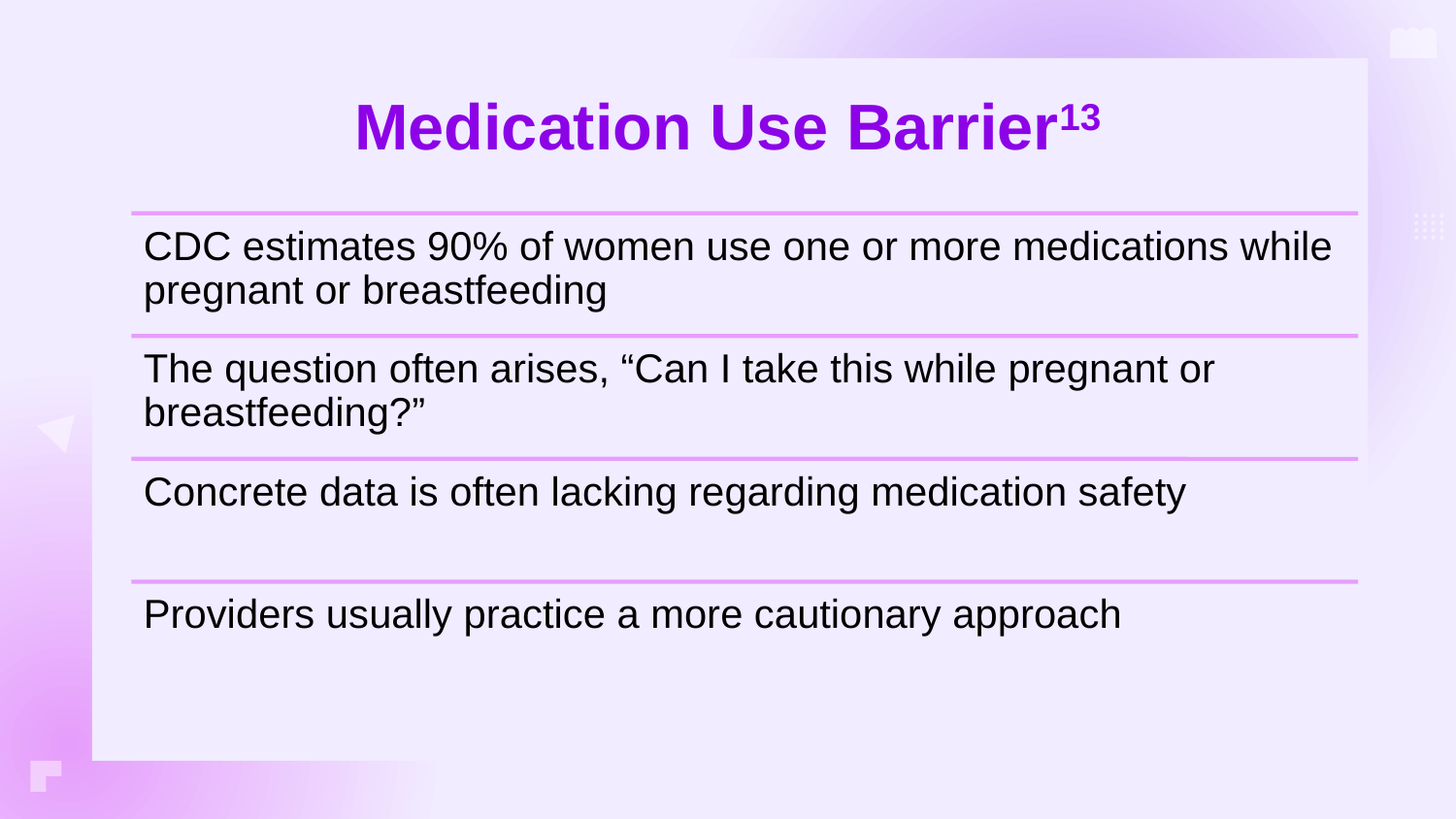

# Medication Use Barrier13
CDC estimates 90% of women use one or more medications while pregnant or breastfeeding
The question often arises, “Can I take this while pregnant or breastfeeding?”
Concrete data is often lacking regarding medication safety
Providers usually practice a more cautionary approach